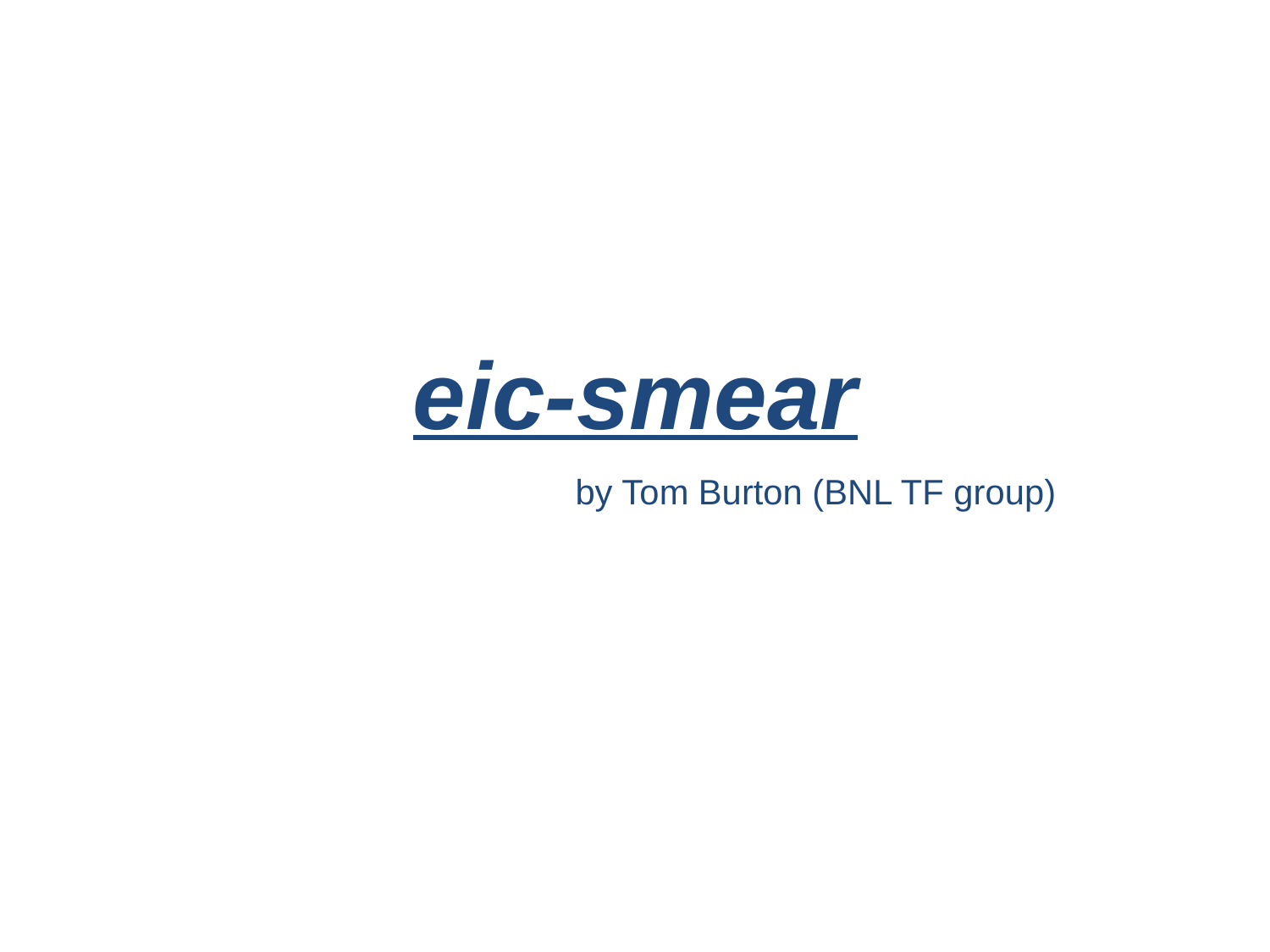

eic-smear
by Tom Burton (BNL TF group)